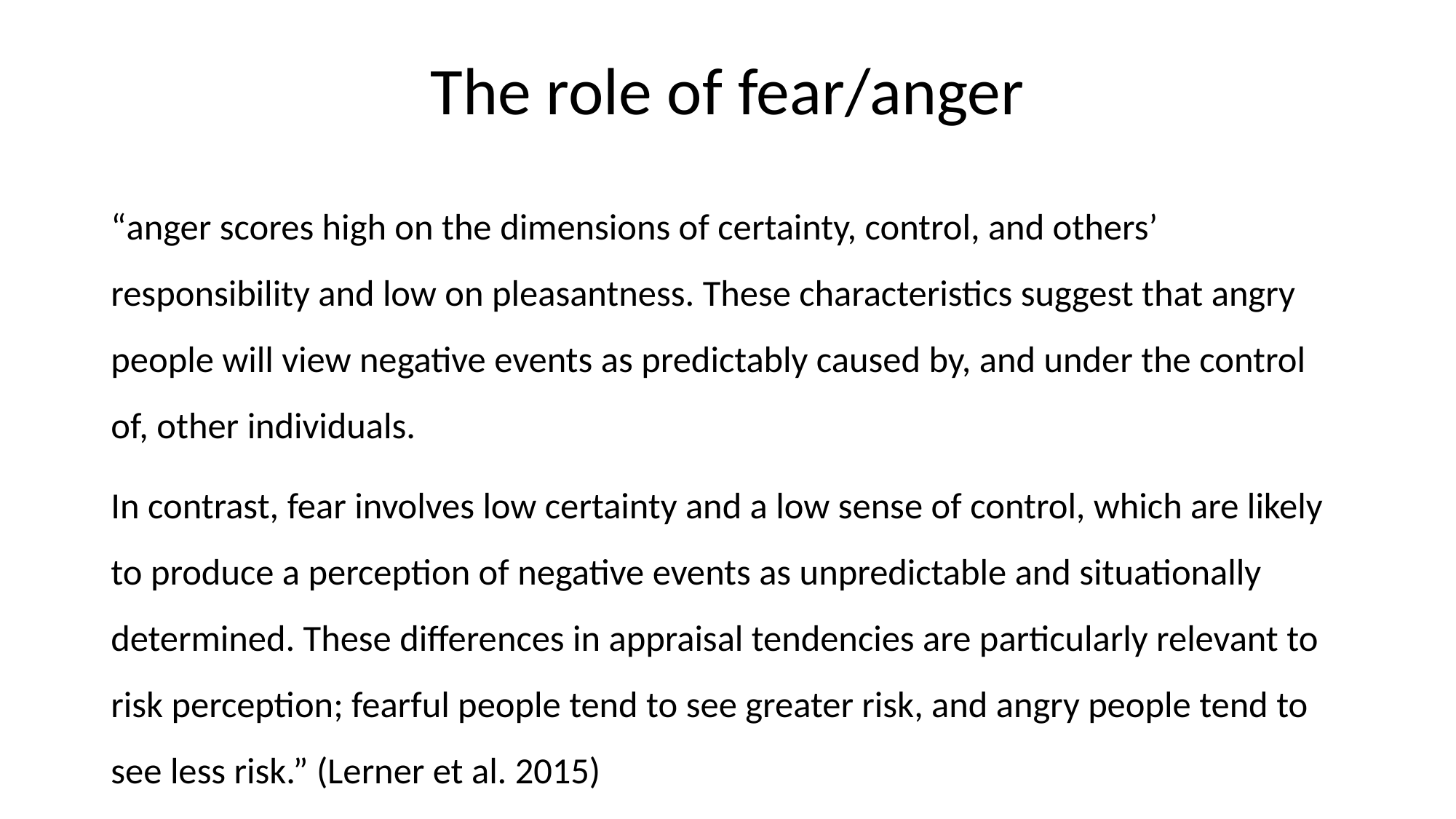

# The role of fear/anger
“anger scores high on the dimensions of certainty, control, and others’ responsibility and low on pleasantness. These characteristics suggest that angry people will view negative events as predictably caused by, and under the control of, other individuals.
In contrast, fear involves low certainty and a low sense of control, which are likely to produce a perception of negative events as unpredictable and situationally determined. These differences in appraisal tendencies are particularly relevant to risk perception; fearful people tend to see greater risk, and angry people tend to see less risk.” (Lerner et al. 2015)